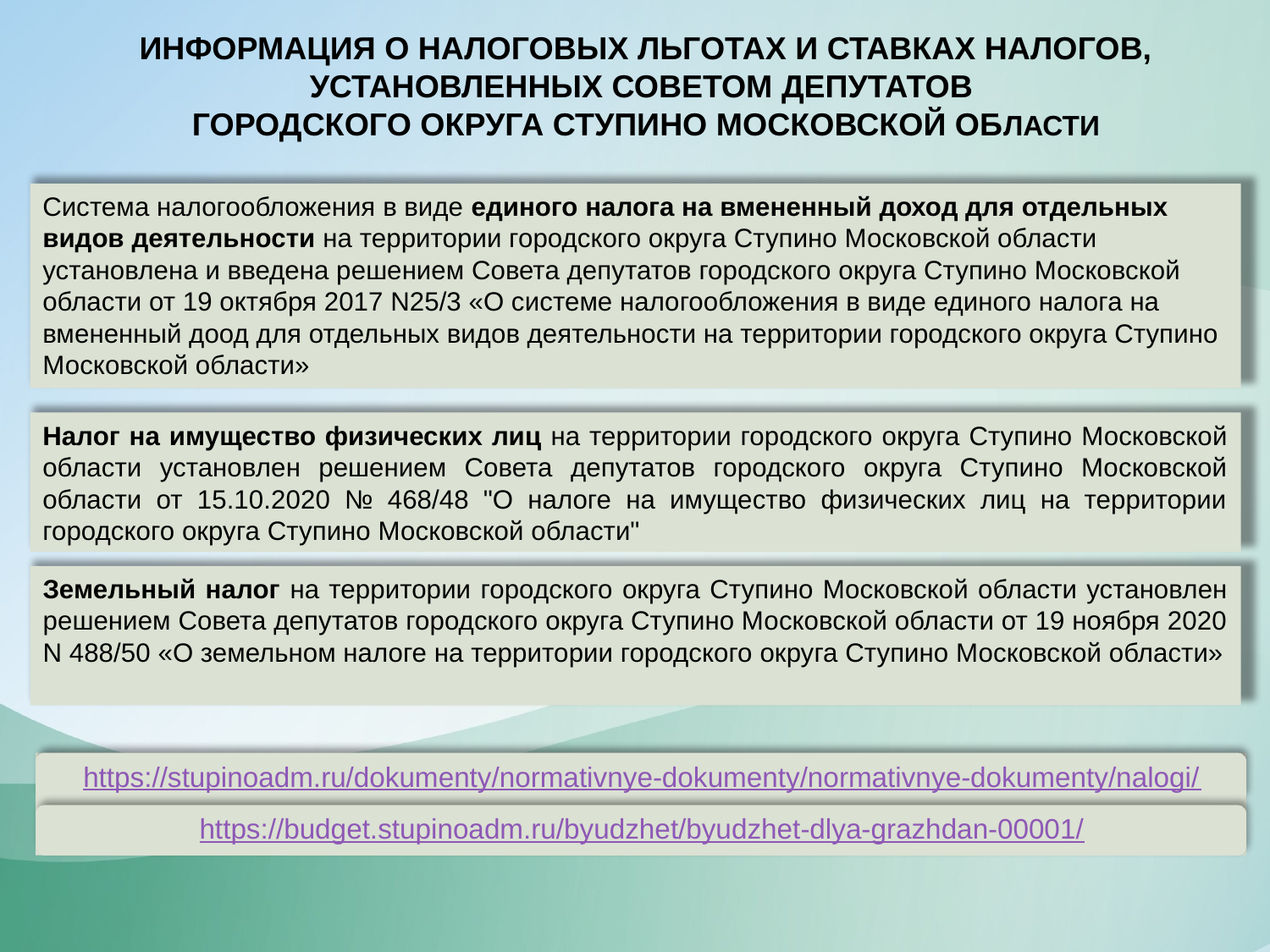

ИНФОРМАЦИЯ О НАЛОГОВЫХ ЛЬГОТАХ И СТАВКАХ НАЛОГОВ, УСТАНОВЛЕННЫХ СОВЕТОМ ДЕПУТАТОВ
ГОРОДСКОГО ОКРУГА СТУПИНО МОСКОВСКОЙ ОБЛАСТИ
Система налогообложения в виде единого налога на вмененный доход для отдельных видов деятельности на территории городского округа Ступино Московской области установлена и введена решением Совета депутатов городского округа Ступино Московской области от 19 октября 2017 N25/3 «О системе налогообложения в виде единого налога на вмененный доод для отдельных видов деятельности на территории городского округа Ступино Московской области»

Налог на имущество физических лиц на территории городского округа Ступино Московской области установлен решением Совета депутатов городского округа Ступино Московской области от 15.10.2020 № 468/48 "О налоге на имущество физических лиц на территории городского округа Ступино Московской области"
Земельный налог на территории городского округа Ступино Московской области установлен решением Совета депутатов городского округа Ступино Московской области от 19 ноября 2020 N 488/50 «О земельном налоге на территории городского округа Ступино Московской области»

https://stupinoadm.ru/dokumenty/normativnye-dokumenty/normativnye-dokumenty/nalogi/
https://budget.stupinoadm.ru/byudzhet/byudzhet-dlya-grazhdan-00001/